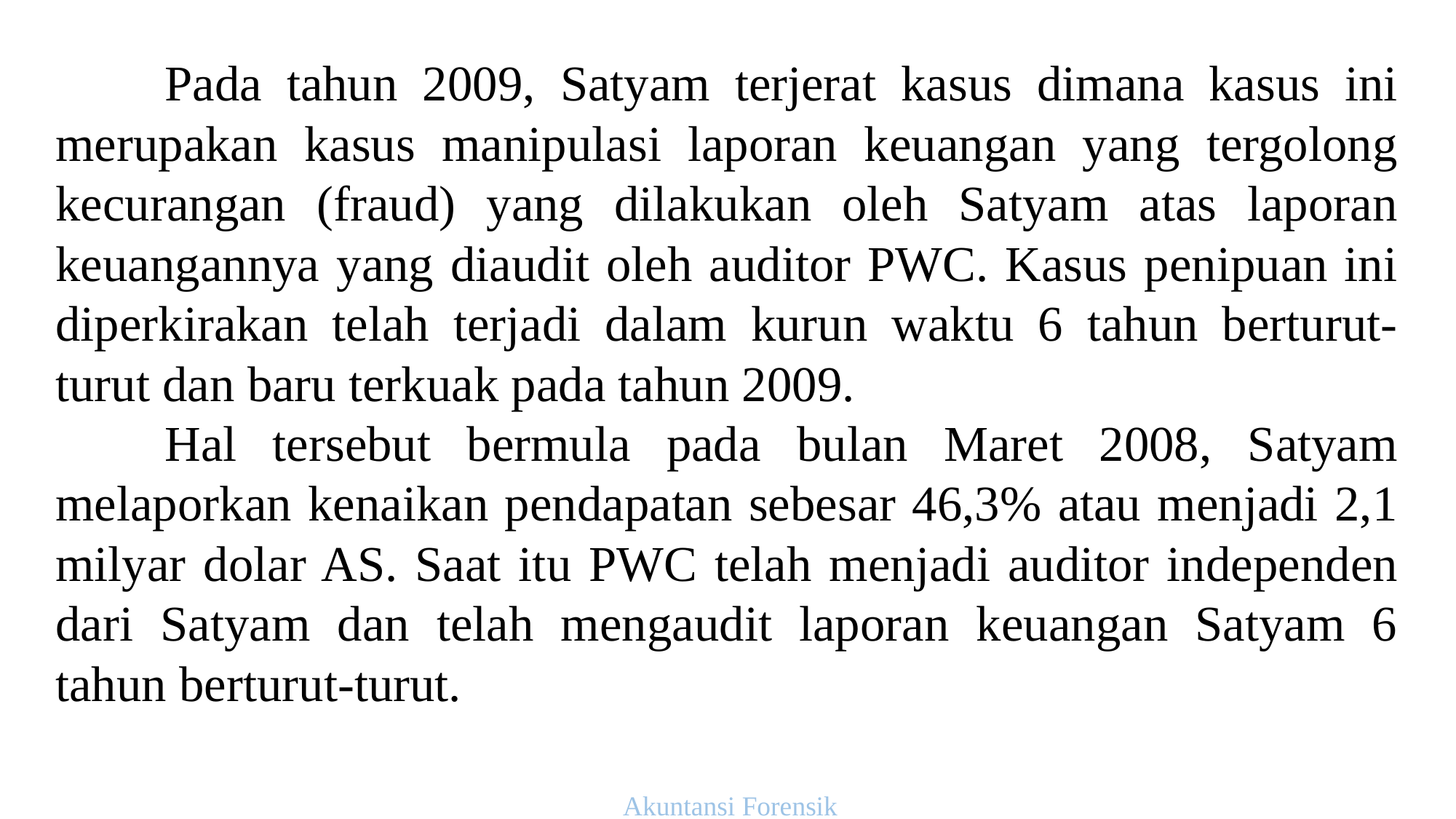

Pada tahun 2009, Satyam terjerat kasus dimana kasus ini merupakan kasus manipulasi laporan keuangan yang tergolong kecurangan (fraud) yang dilakukan oleh Satyam atas laporan keuangannya yang diaudit oleh auditor PWC. Kasus penipuan ini diperkirakan telah terjadi dalam kurun waktu 6 tahun berturut-turut dan baru terkuak pada tahun 2009.
	Hal tersebut bermula pada bulan Maret 2008, Satyam melaporkan kenaikan pendapatan sebesar 46,3% atau menjadi 2,1 milyar dolar AS. Saat itu PWC telah menjadi auditor independen dari Satyam dan telah mengaudit laporan keuangan Satyam 6 tahun berturut-turut.
Akuntansi Forensik